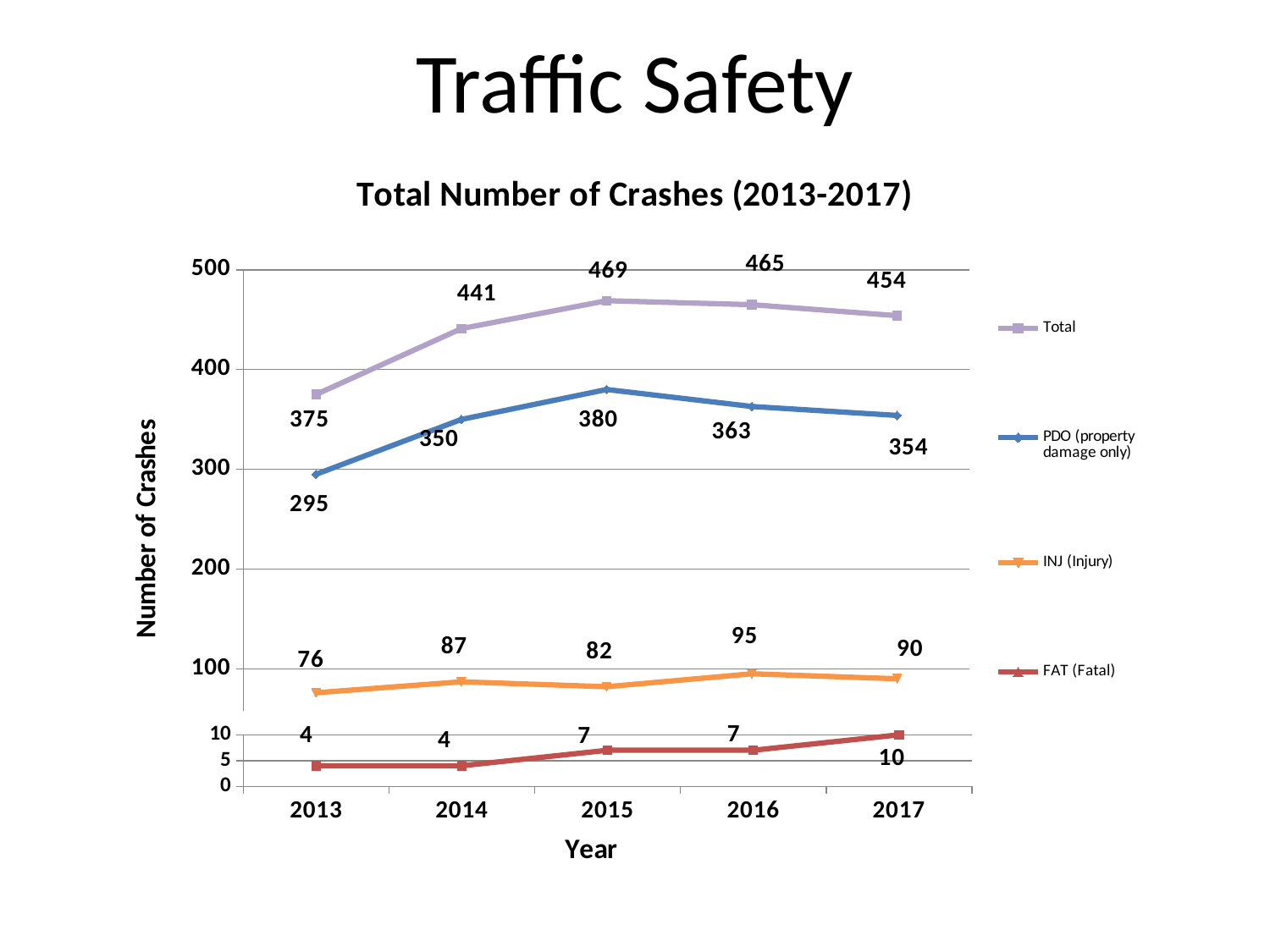

# Traffic Safety

### Chart: Total Number of Crashes (2013-2017)

| Category | Total | PDO (property damage only) | INJ (Injury) | FAT (Fatal) |
|---|---|---|---|---|
| 2013 | 375.0 | 295.0 | 76.0 | 4.0 |
| 2014 | 441.0 | 350.0 | 87.0 | 4.0 |
| 2015 | 469.0 | 380.0 | 82.0 | 7.0 |
| 2016 | 465.0 | 363.0 | 95.0 | 7.0 |
| 2017 | 454.0 | 354.0 | 90.0 | 10.0 |

### Chart

| Category | FAT (Fatal) |
|---|---|
| 2013 | 4.0 |
| 2014 | 4.0 |
| 2015 | 7.0 |
| 2016 | 7.0 |
| 2017 | 10.0 |